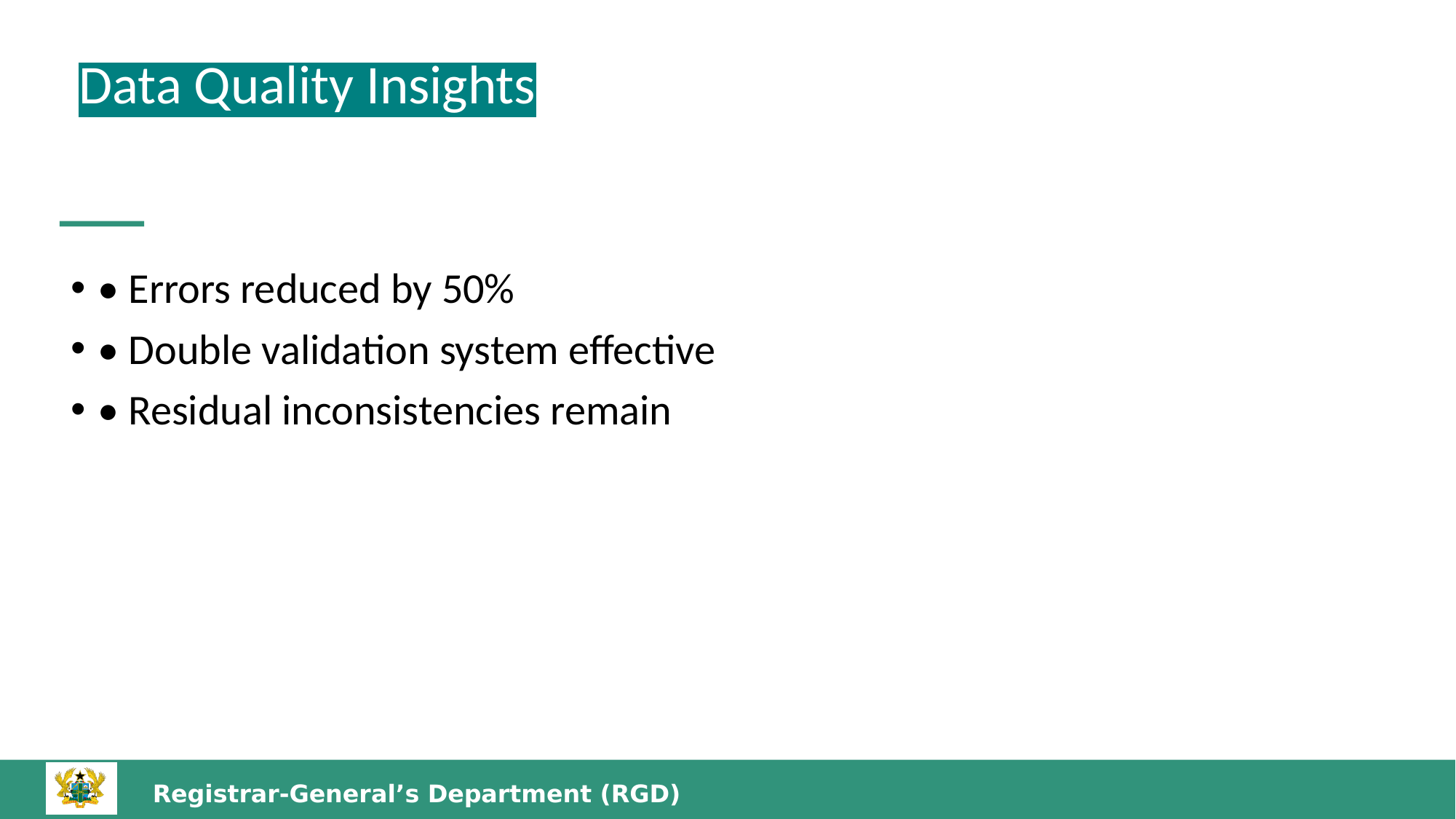

Data Quality Insights
• Errors reduced by 50%
• Double validation system effective
• Residual inconsistencies remain